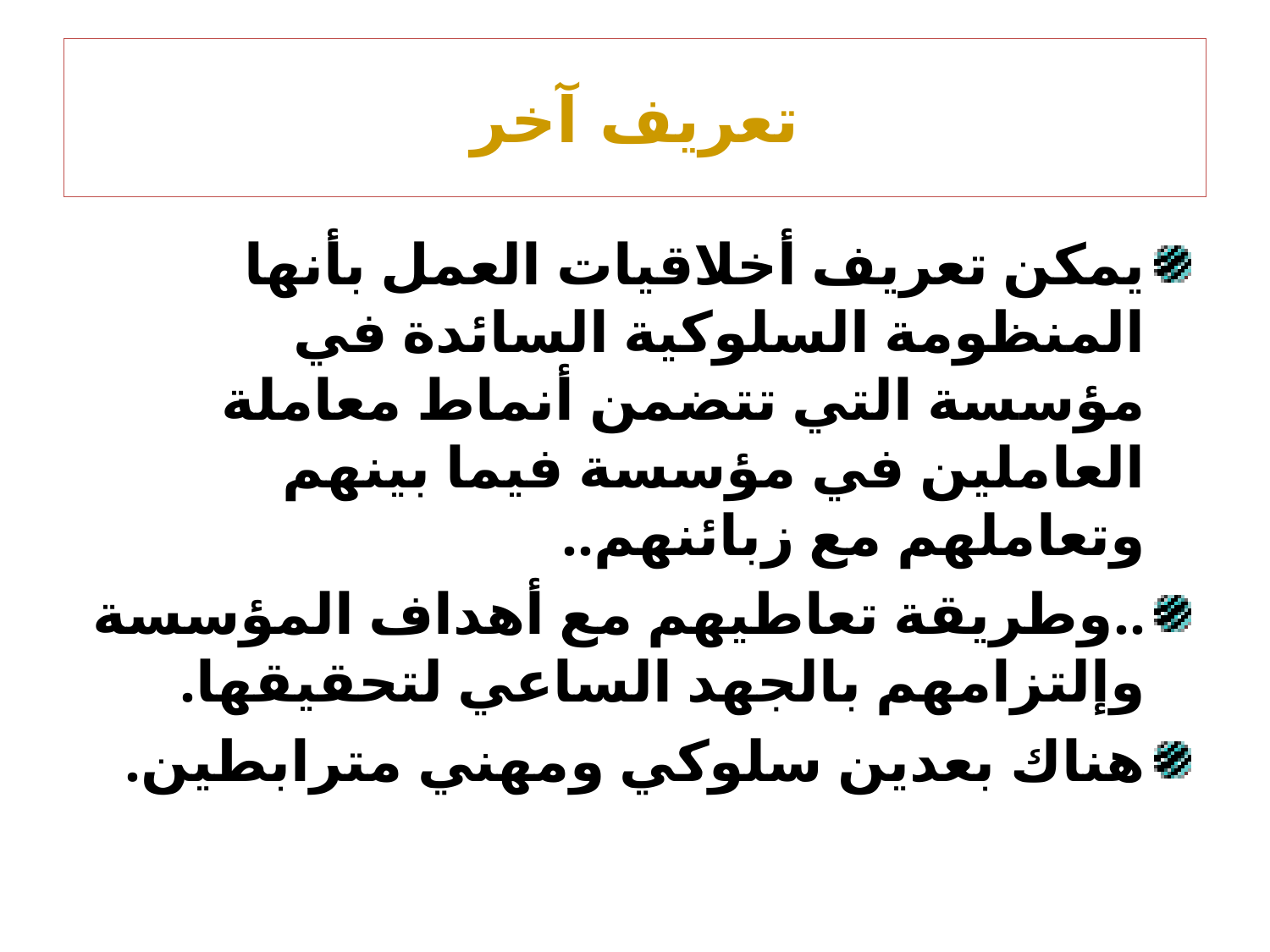

# تعريف آخر
يمكن تعريف أخلاقيات العمل بأنها المنظومة السلوكية السائدة في مؤسسة التي تتضمن أنماط معاملة العاملين في مؤسسة فيما بينهم وتعاملهم مع زبائنهم..
..وطريقة تعاطيهم مع أهداف المؤسسة وإلتزامهم بالجهد الساعي لتحقيقها.
هناك بعدين سلوكي ومهني مترابطين.